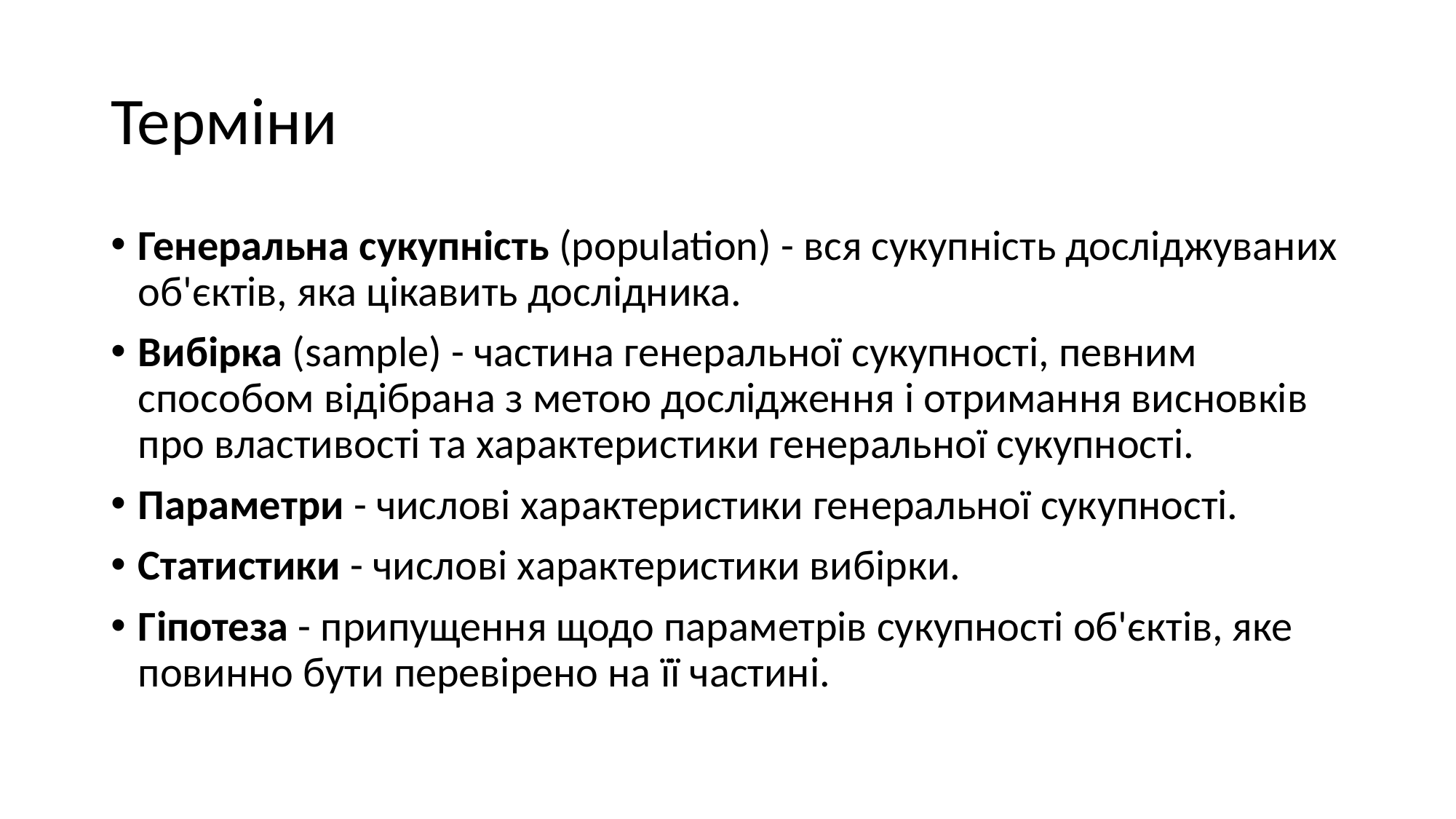

# Терміни
Генеральна сукупність (population) - вся сукупність досліджуваних об'єктів, яка цікавить дослідника.
Вибірка (sample) - частина генеральної сукупності, певним способом відібрана з метою дослідження і отримання висновків про властивості та характеристики генеральної сукупності.
Параметри - числові характеристики генеральної сукупності.
Статистики - числові характеристики вибірки.
Гіпотеза - припущення щодо параметрів сукупності об'єктів, яке повинно бути перевірено на її частині.